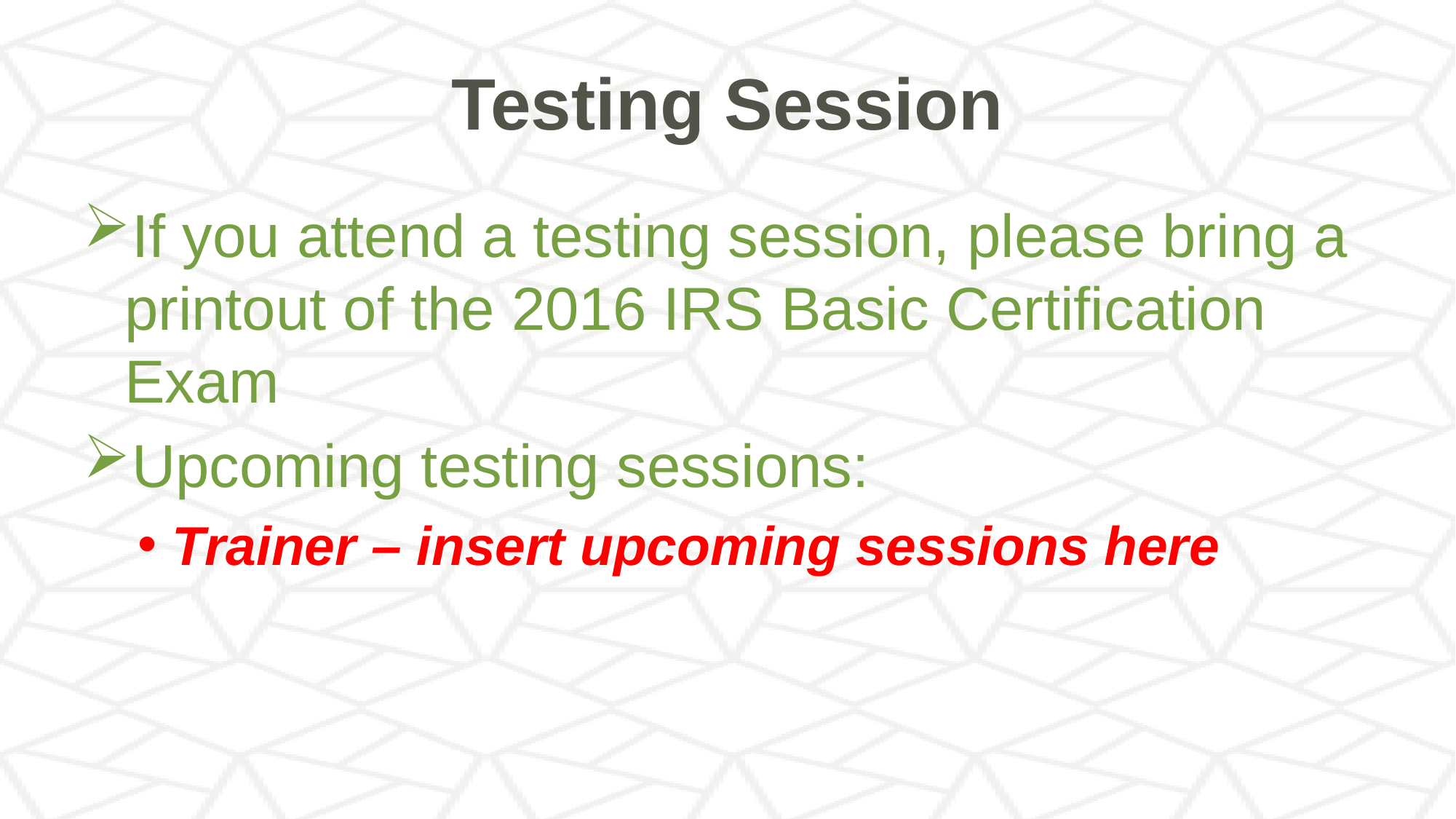

# Testing Session
If you attend a testing session, please bring a printout of the 2016 IRS Basic Certification Exam
Upcoming testing sessions:
Trainer – insert upcoming sessions here